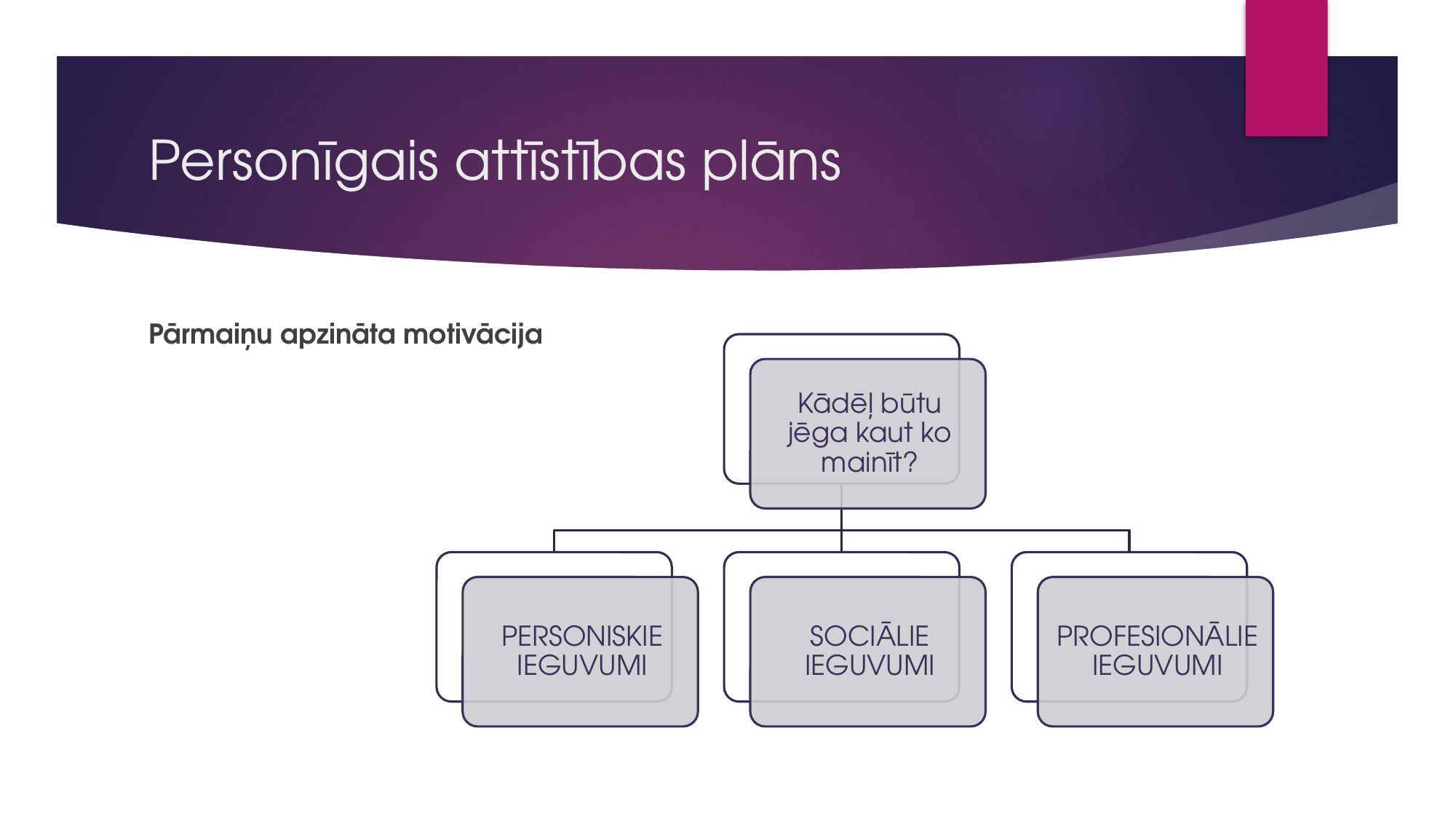

# Personīgais attīstības plāns
Kādēļ būtu jēga kaut ko mainīt?
PERSONISKIE IEGUVUMI
SOCIĀLIE IEGUVUMI
PROFESIONĀLIE IEGUVUMI
Pārmaiņu apzināta motivācija